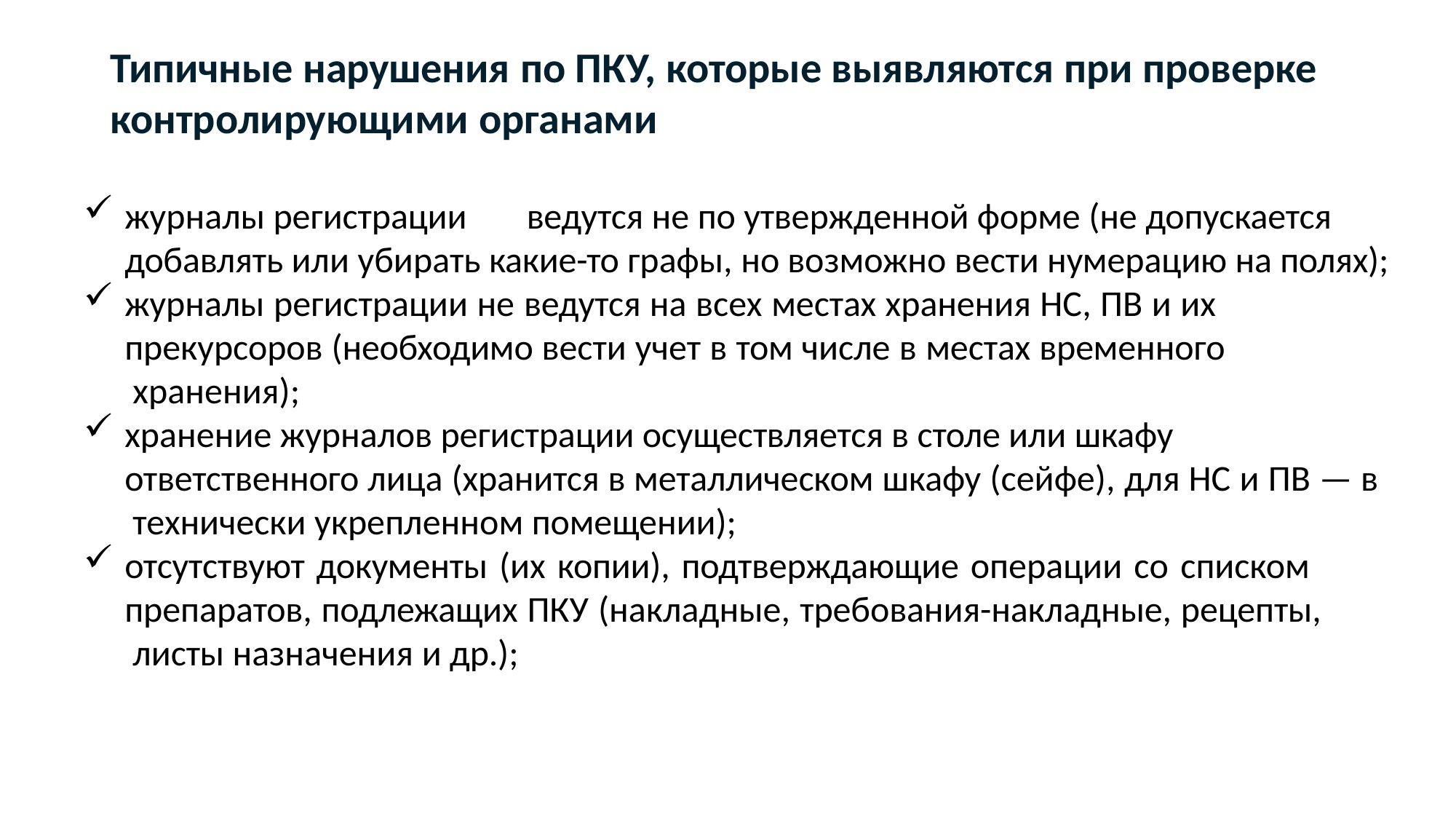

# Типичные нарушения по ПКУ, которые выявляются при проверке  контролирующими органами
журналы регистрации	ведутся не по утвержденной форме (не допускается
добавлять или убирать какие-то графы, но возможно вести нумерацию на полях);
журналы регистрации не ведутся на всех местах хранения НС, ПВ и их  прекурсоров (необходимо вести учет в том числе в местах временного  хранения);
хранение журналов регистрации осуществляется в столе или шкафу
ответственного лица (хранится в металлическом шкафу (сейфе), для НС и ПВ — в  технически укрепленном помещении);
отсутствуют документы (их копии), подтверждающие операции со списком  препаратов, подлежащих ПКУ (накладные, требования-накладные, рецепты,  листы назначения и др.);